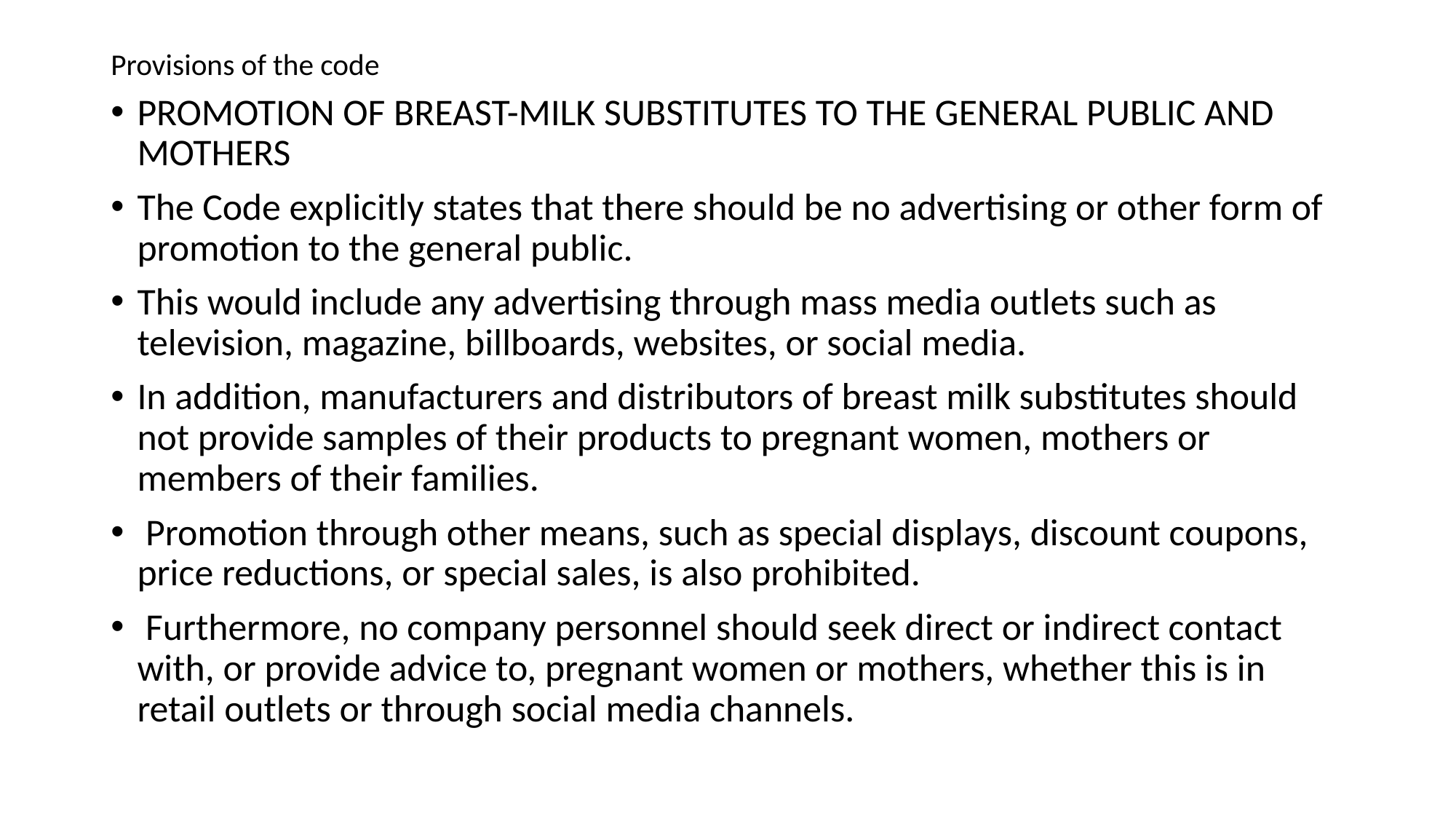

# Provisions of the code
PROMOTION OF BREAST-MILK SUBSTITUTES TO THE GENERAL PUBLIC AND MOTHERS
The Code explicitly states that there should be no advertising or other form of promotion to the general public.
This would include any advertising through mass media outlets such as television, magazine, billboards, websites, or social media.
In addition, manufacturers and distributors of breast milk substitutes should not provide samples of their products to pregnant women, mothers or members of their families.
 Promotion through other means, such as special displays, discount coupons, price reductions, or special sales, is also prohibited.
 Furthermore, no company personnel should seek direct or indirect contact with, or provide advice to, pregnant women or mothers, whether this is in retail outlets or through social media channels.